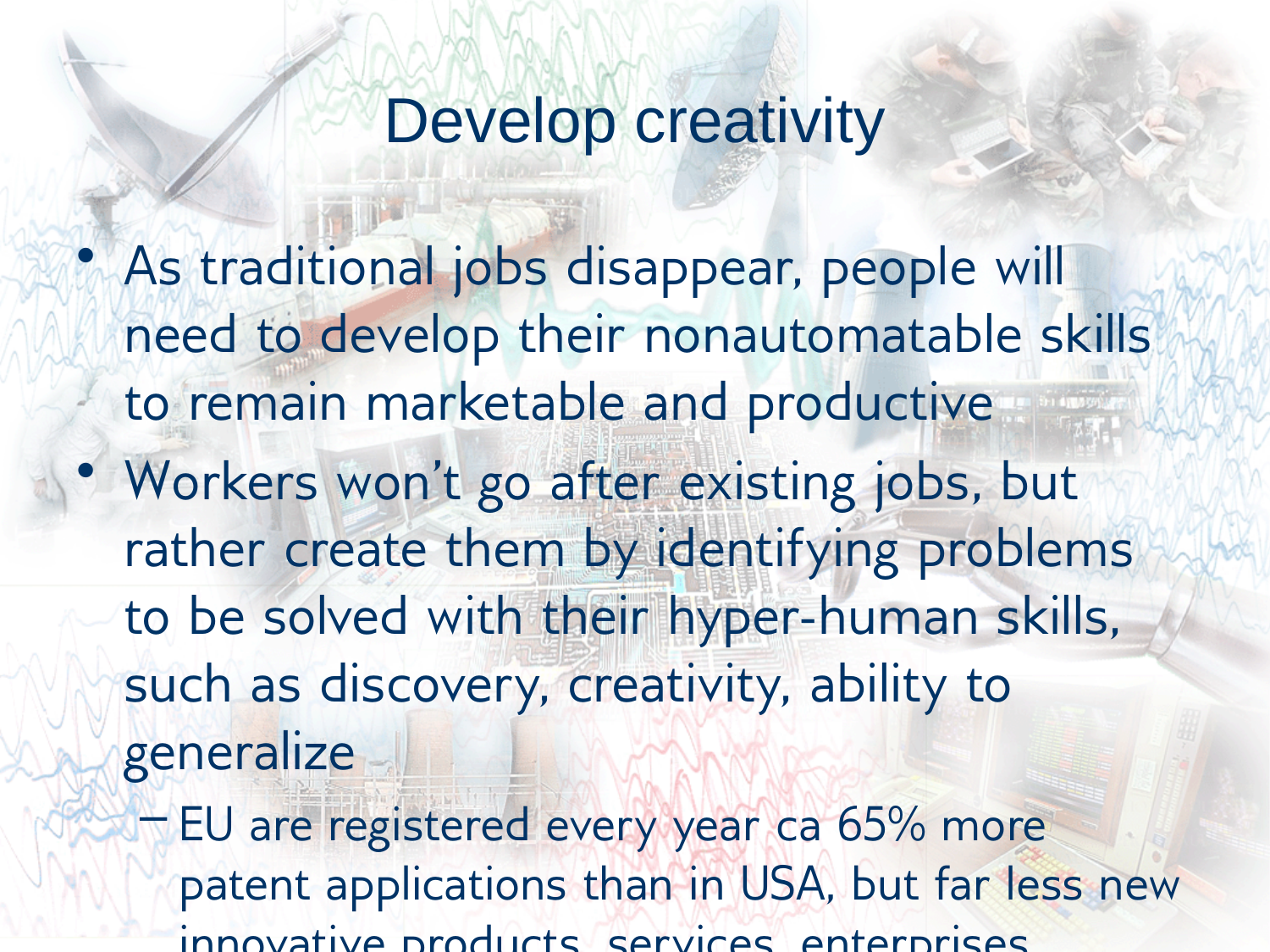

# Develop creativity
As traditional jobs disappear, people will need to develop their nonautomatable skills to remain marketable and productive
Workers won’t go after existing jobs, but rather create them by identifying problems to be solved with their hyper-human skills, such as discovery, creativity, ability to generalize
EU are registered every year ca 65% more patent applications than in USA, but far less new innovative products, services, enterprises